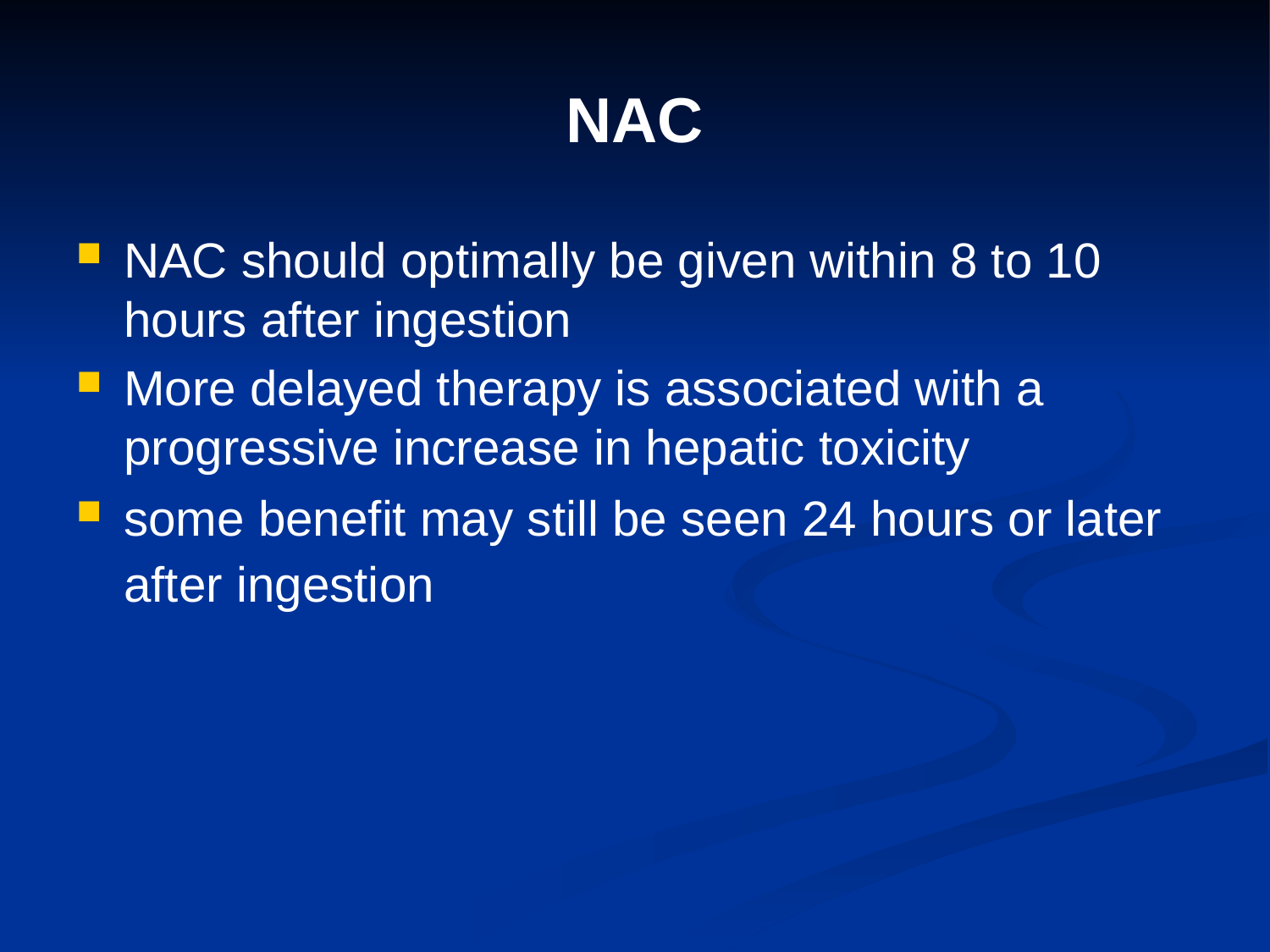

# NAC
NAC should optimally be given within 8 to 10 hours after ingestion
More delayed therapy is associated with a progressive increase in hepatic toxicity
some benefit may still be seen 24 hours or later after ingestion